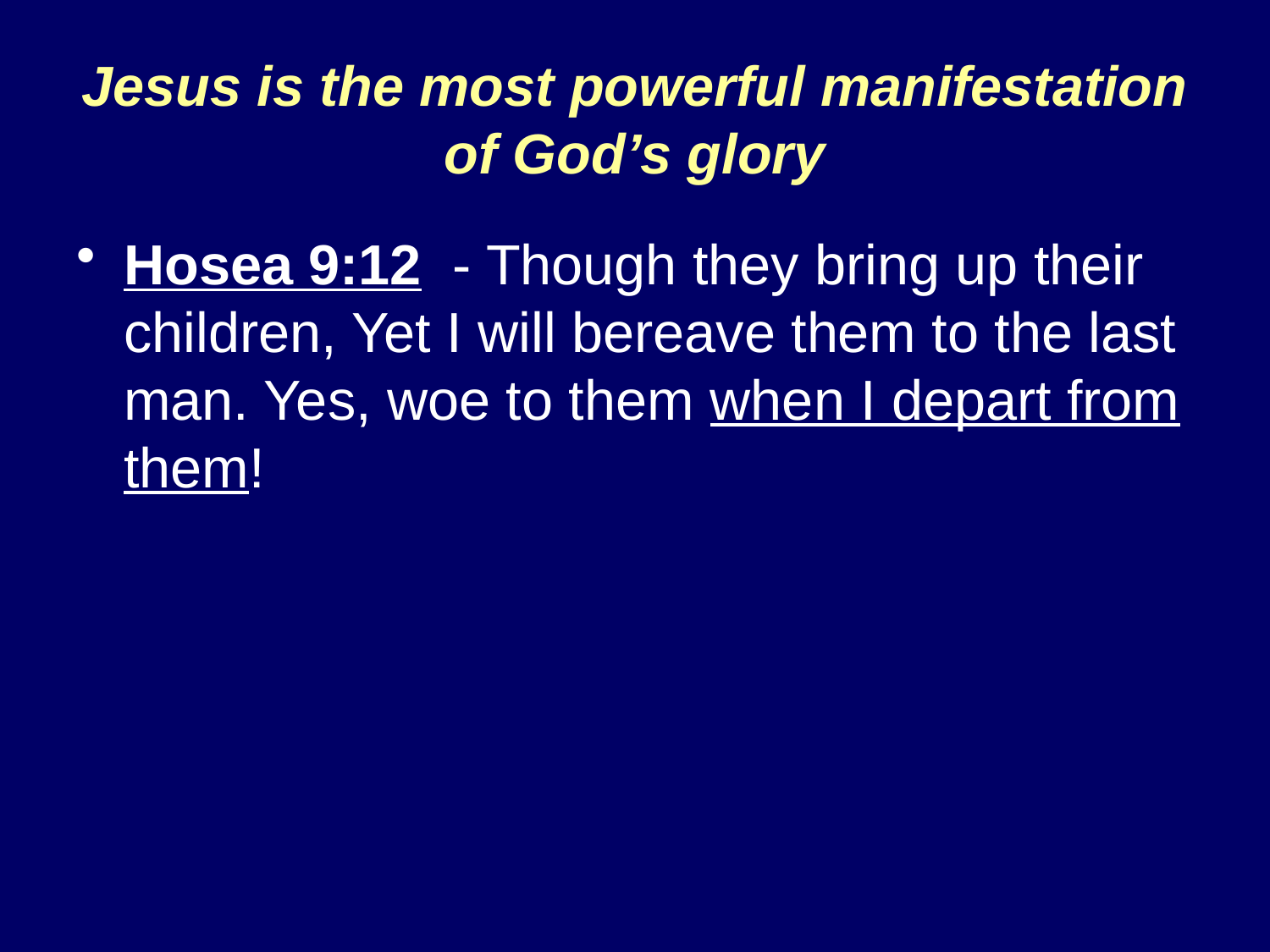

# Jesus is the most powerful manifestation of God’s glory
Hosea 9:12  - Though they bring up their children, Yet I will bereave them to the last man. Yes, woe to them when I depart from them!